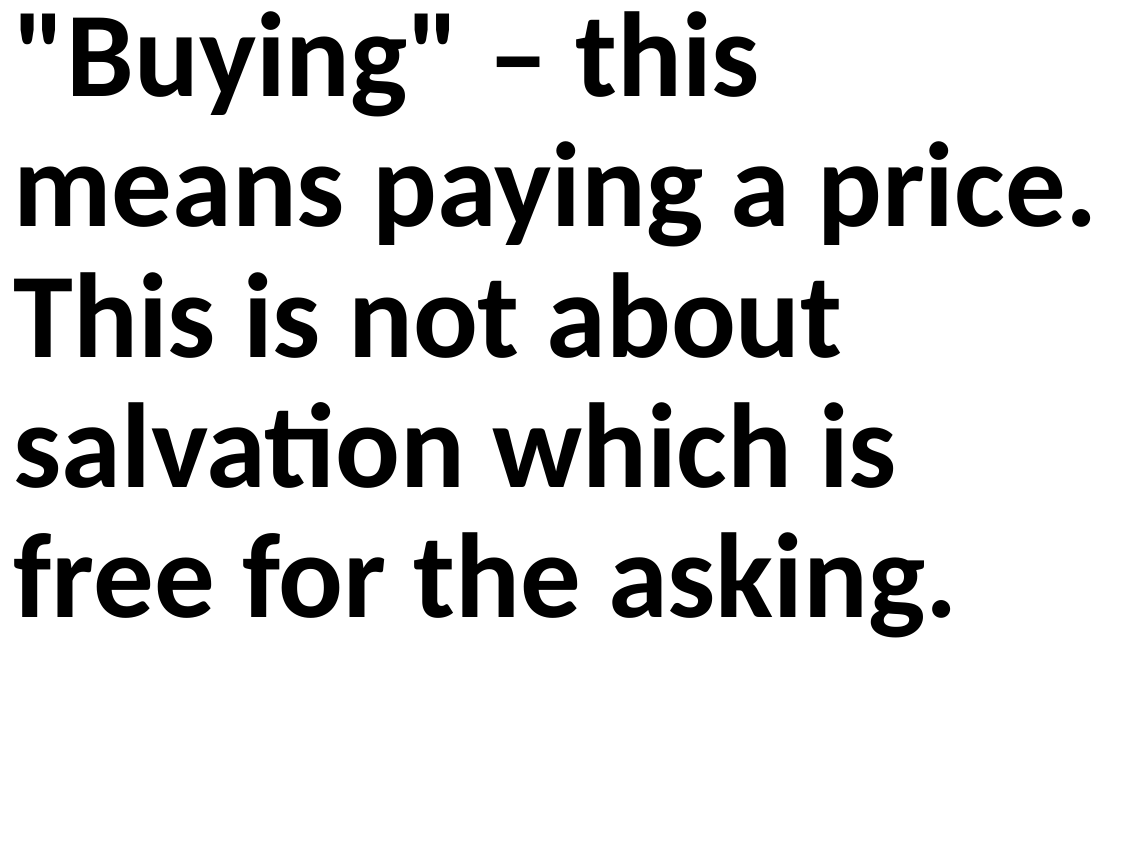

"Buying" – this means paying a price. This is not about salvation which is free for the asking.